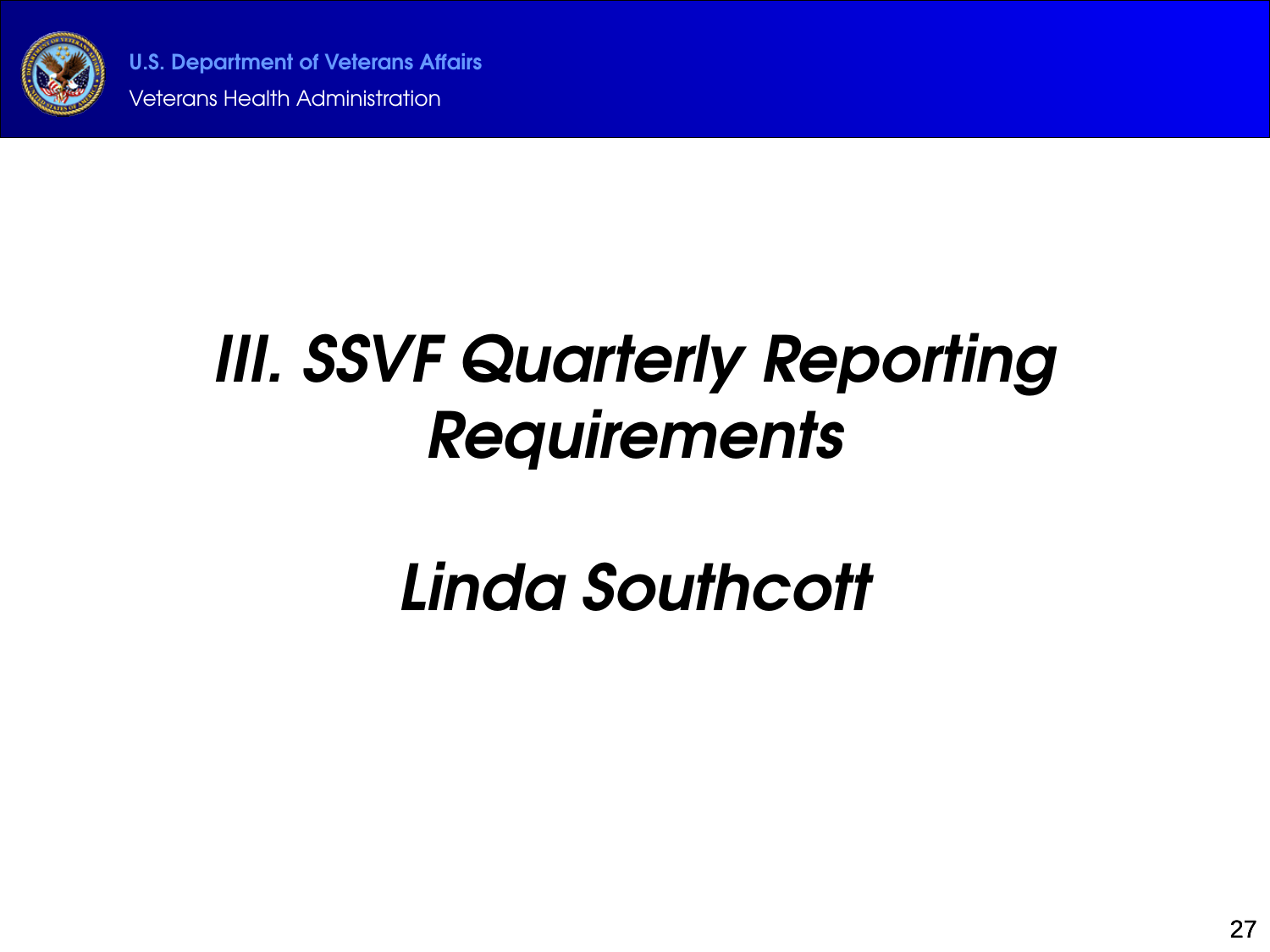

III. SSVF Quarterly Reporting Requirements

Linda Southcott
27
27
27